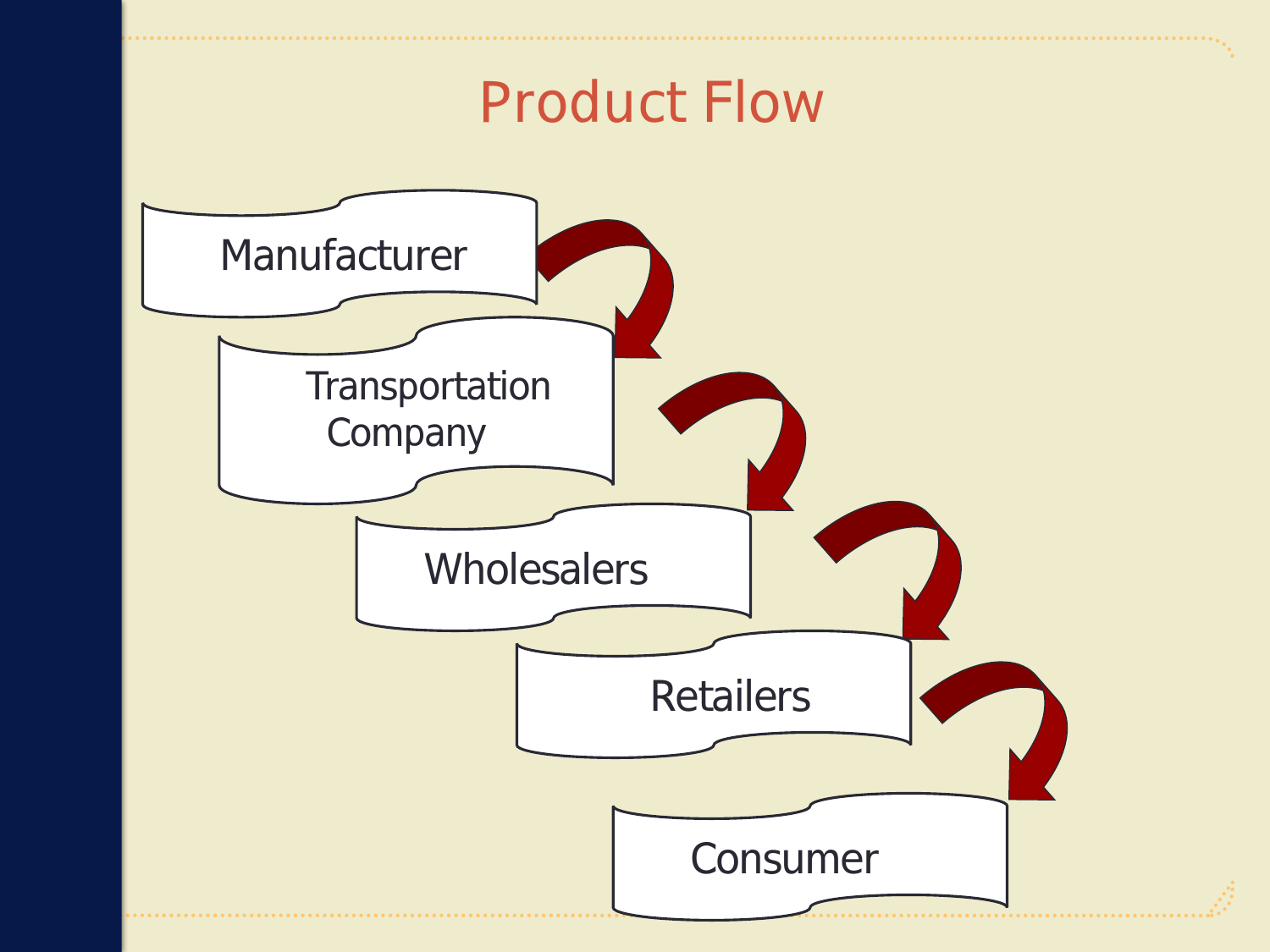

# Product Flow

    Manufacturer

    Transportation Company

    Wholesalers

    Retailers

    Consumer